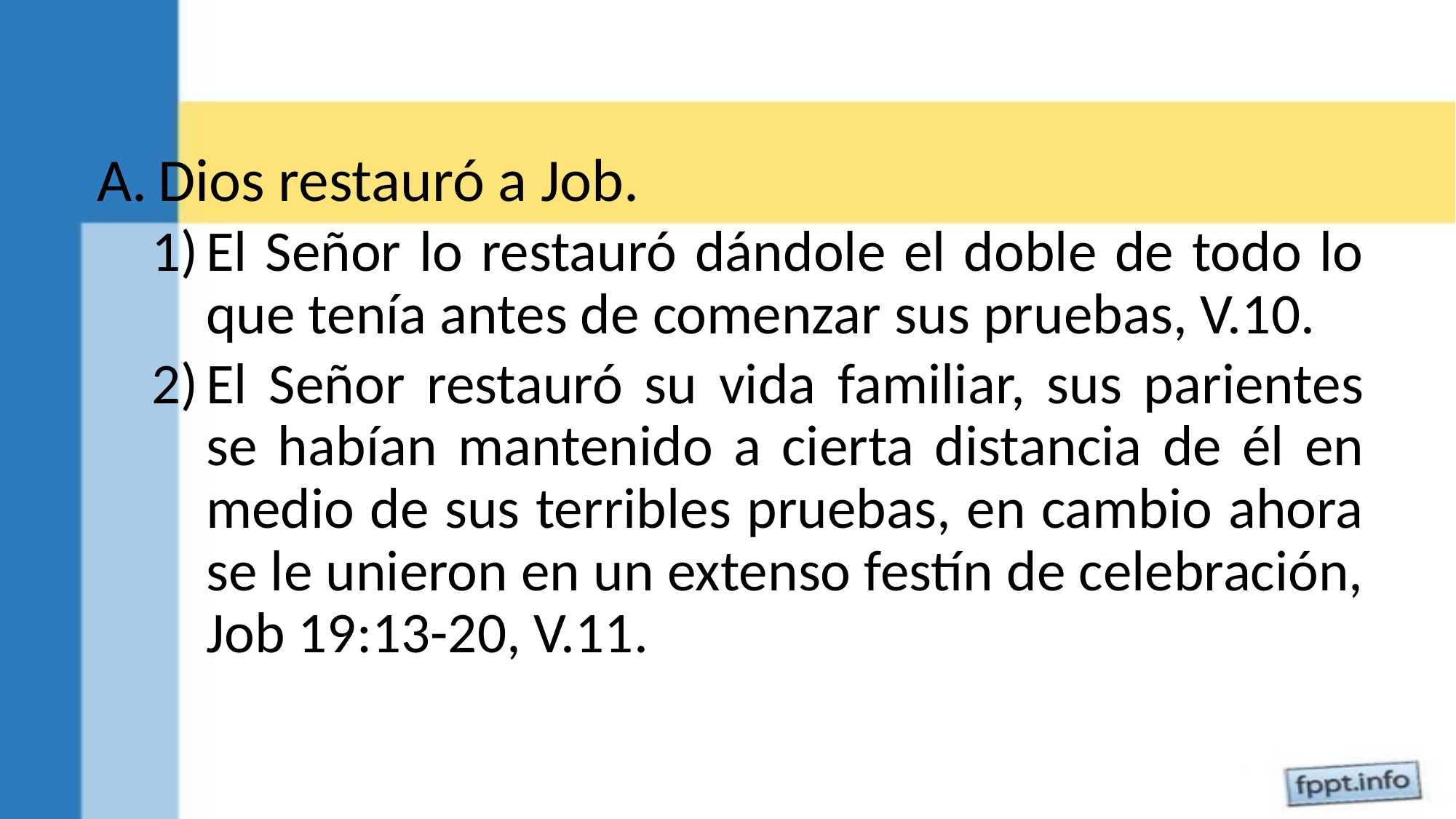

Dios restauró a Job.
El Señor lo restauró dándole el doble de todo lo que tenía antes de comenzar sus pruebas, V.10.
El Señor restauró su vida familiar, sus parientes se habían mantenido a cierta distancia de él en medio de sus terribles pruebas, en cambio ahora se le unieron en un extenso festín de celebración, Job 19:13-20, V.11.